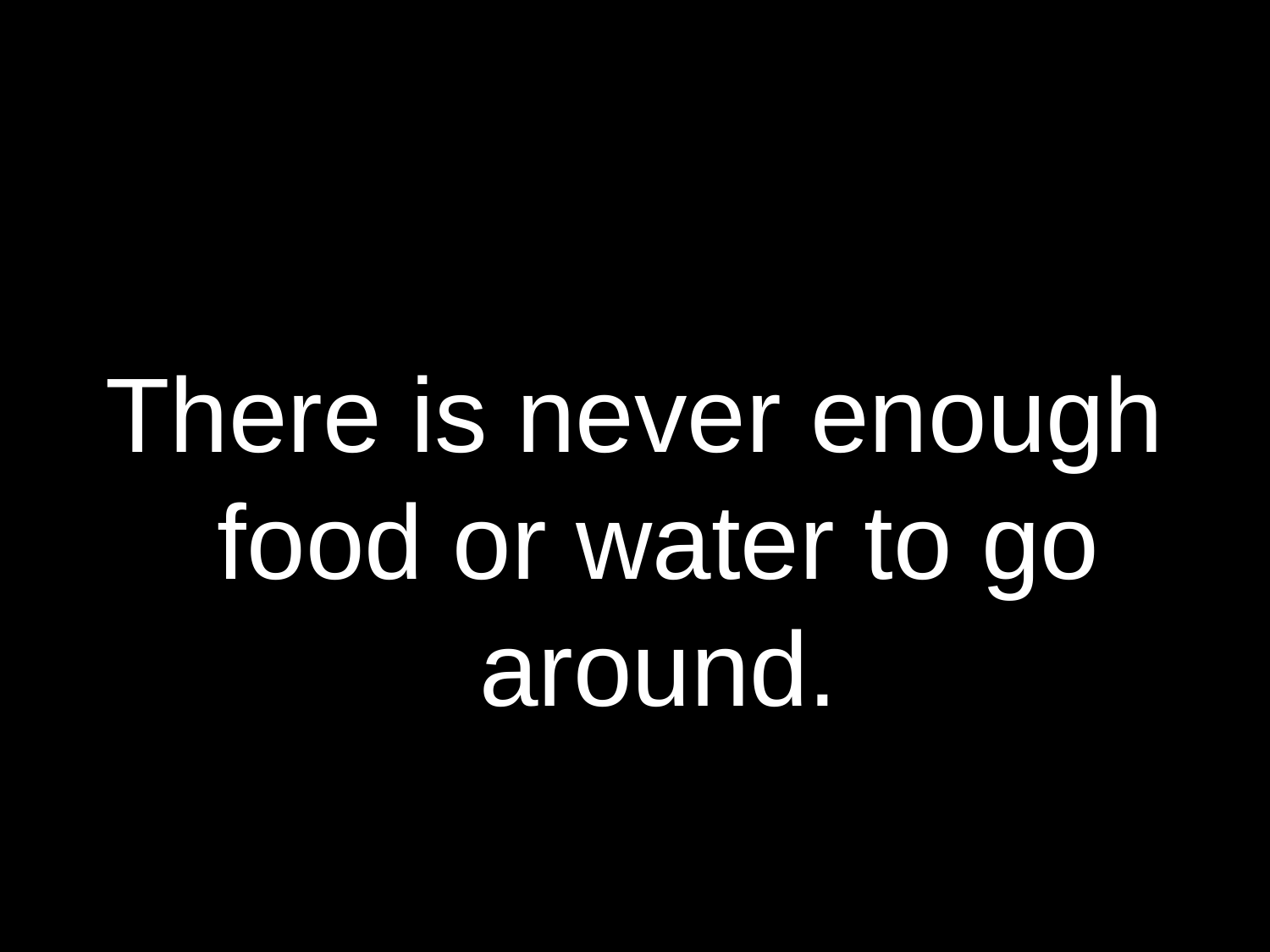

There is never enough food or water to go around.